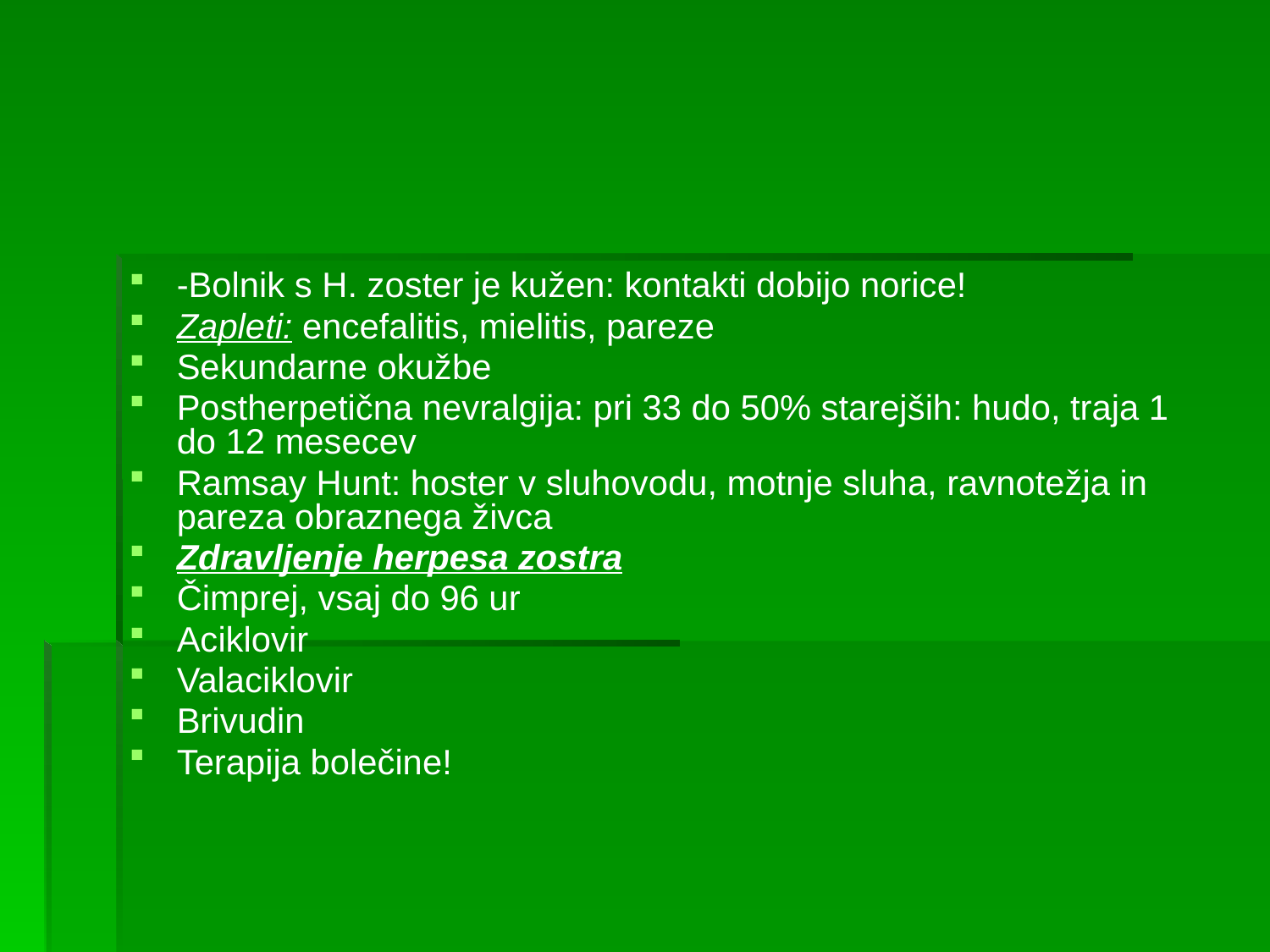

#
-Bolnik s H. zoster je kužen: kontakti dobijo norice!
Zapleti: encefalitis, mielitis, pareze
Sekundarne okužbe
Postherpetična nevralgija: pri 33 do 50% starejših: hudo, traja 1 do 12 mesecev
Ramsay Hunt: hoster v sluhovodu, motnje sluha, ravnotežja in pareza obraznega živca
Zdravljenje herpesa zostra
Čimprej, vsaj do 96 ur
Aciklovir
Valaciklovir
Brivudin
Terapija bolečine!